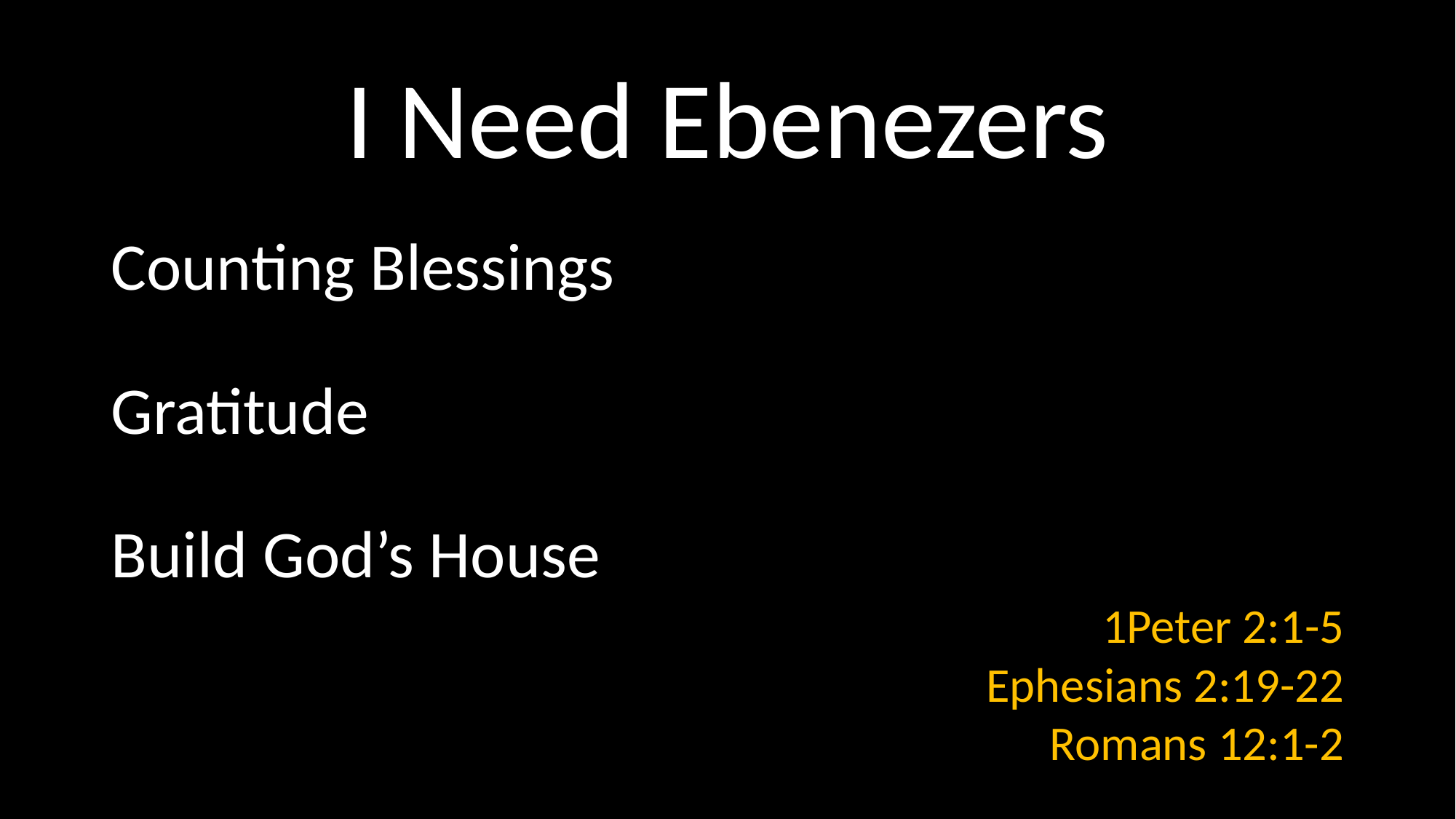

# I Need Ebenezers
Counting Blessings
Gratitude
Build God’s House
1Peter 2:1-5
Ephesians 2:19-22
Romans 12:1-2